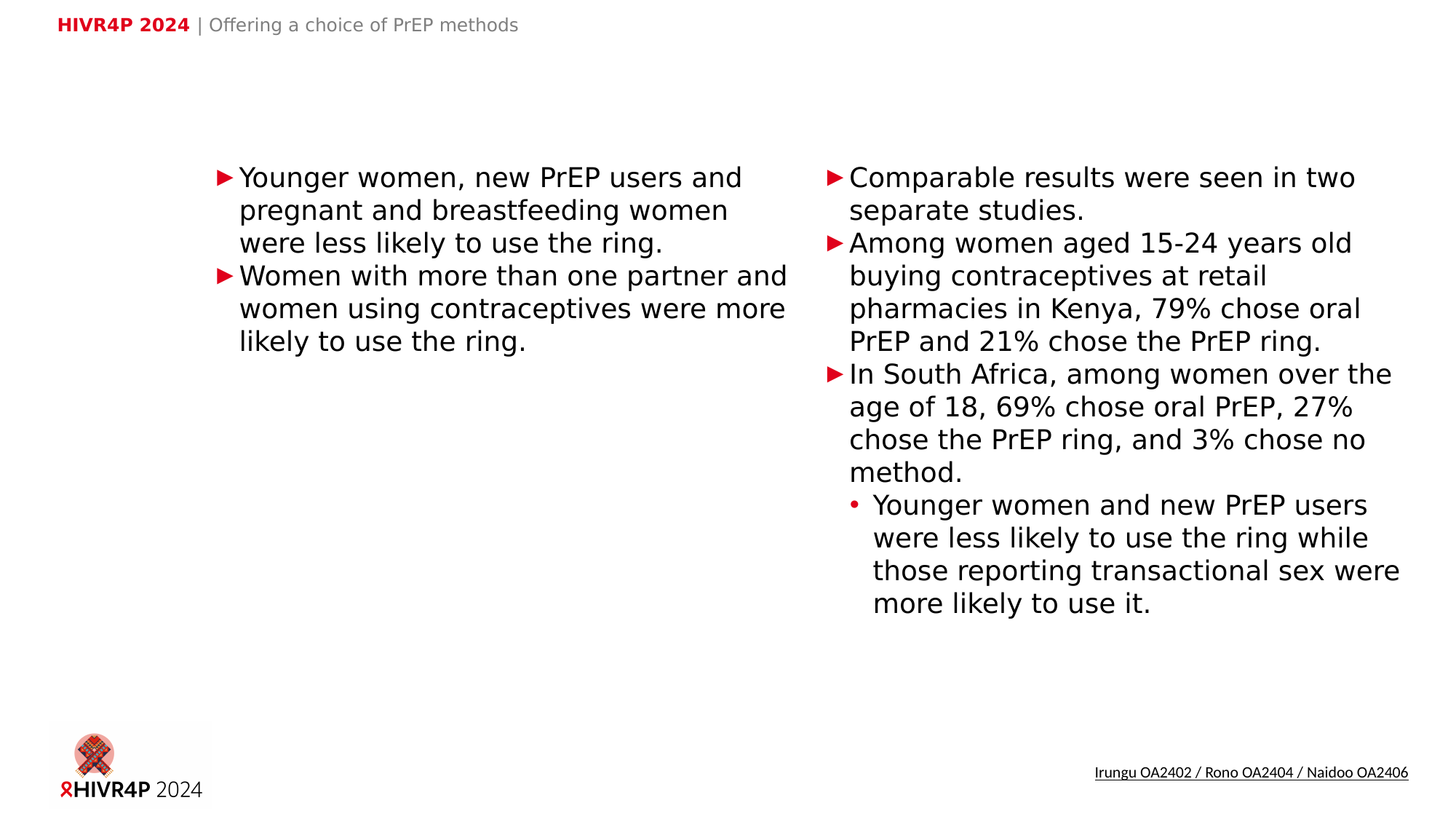

HIVR4P 2024 | Offering a choice of PrEP methods

Comparable results were seen in two separate studies.
Among women aged 15-24 years old buying contraceptives at retail pharmacies in Kenya, 79% chose oral PrEP and 21% chose the PrEP ring.
In South Africa, among women over the age of 18, 69% chose oral PrEP, 27% chose the PrEP ring, and 3% chose no method.
Younger women and new PrEP users were less likely to use the ring while those reporting transactional sex were more likely to use it.

Younger women, new PrEP users and pregnant and breastfeeding women were less likely to use the ring.
Women with more than one partner and women using contraceptives were more likely to use the ring.
Irungu OA2402 / Rono OA2404 / Naidoo OA2406